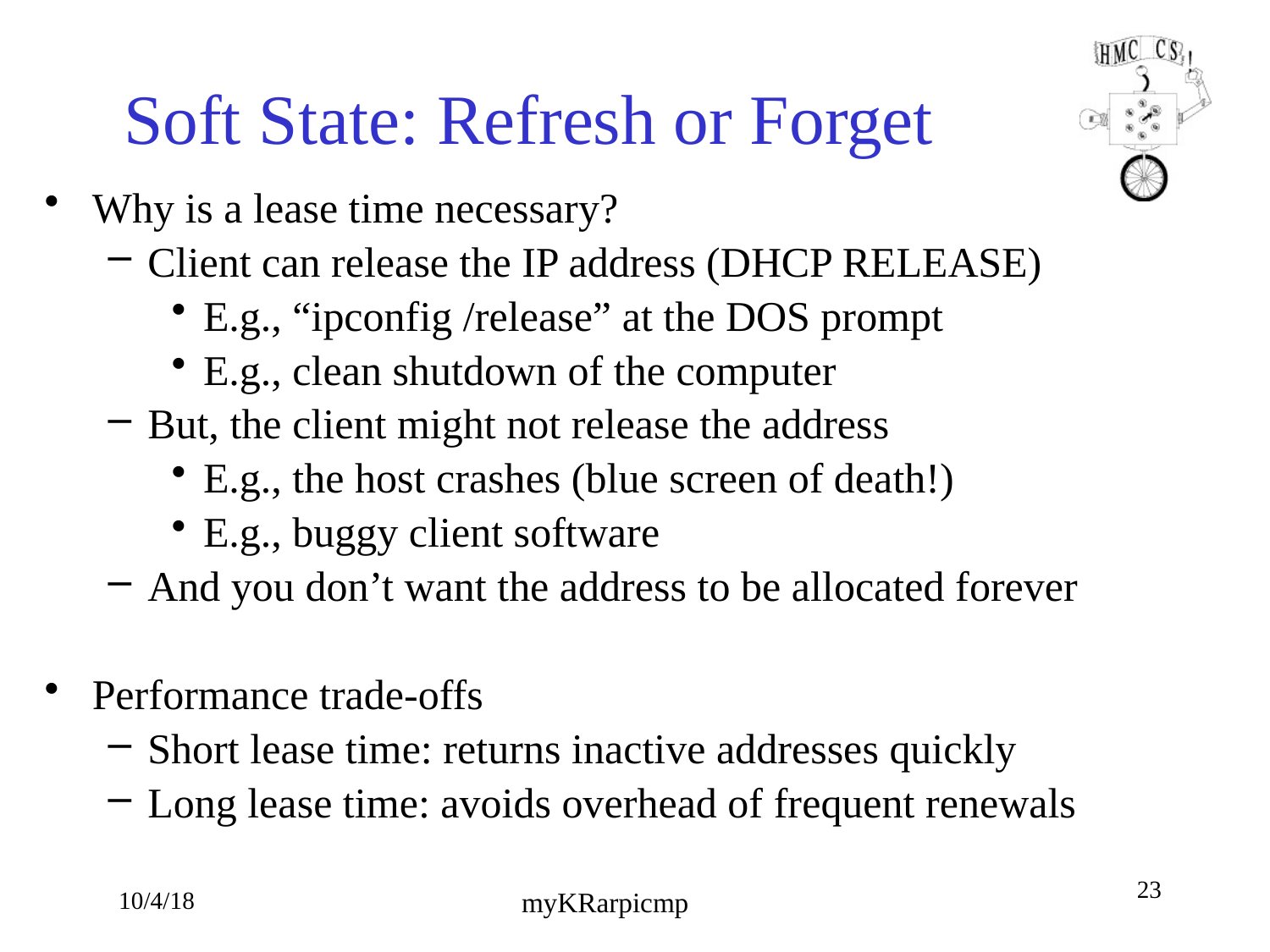

# Soft State: Refresh or Forget
Why is a lease time necessary?
Client can release the IP address (DHCP RELEASE)
E.g., “ipconfig /release” at the DOS prompt
E.g., clean shutdown of the computer
But, the client might not release the address
E.g., the host crashes (blue screen of death!)
E.g., buggy client software
And you don’t want the address to be allocated forever

Performance trade-offs
Short lease time: returns inactive addresses quickly
Long lease time: avoids overhead of frequent renewals

23
10/4/18